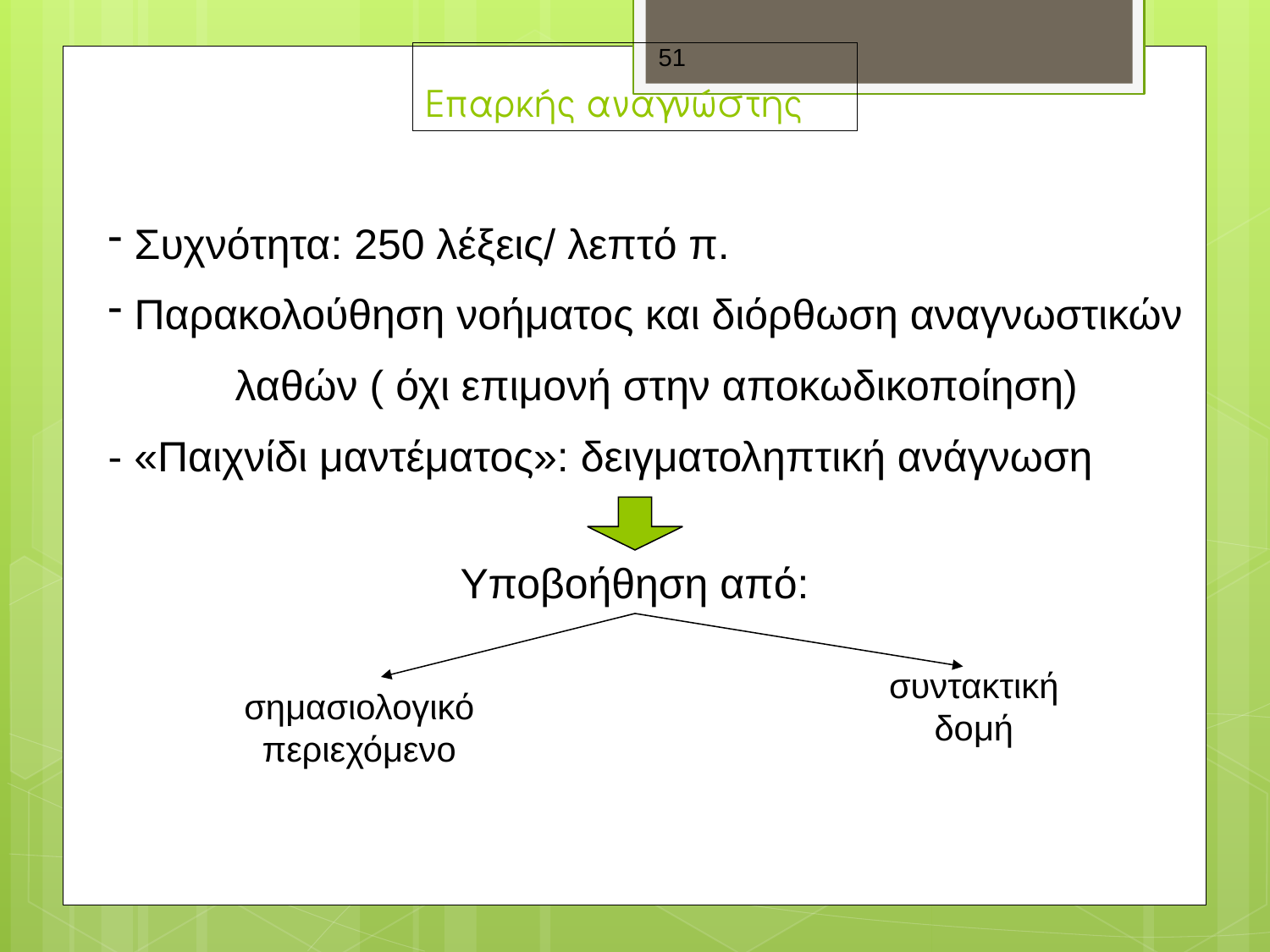

51
# Επαρκής αναγνώστης
 Συχνότητα: 250 λέξεις/ λεπτό π.
 Παρακολούθηση νοήματος και διόρθωση αναγνωστικών
	λαθών ( όχι επιμονή στην αποκωδικοποίηση)
- «Παιχνίδι μαντέματος»: δειγματοληπτική ανάγνωση

Υποβοήθηση από:

συντακτική
δομή
σημασιολογικό
περιεχόμενο